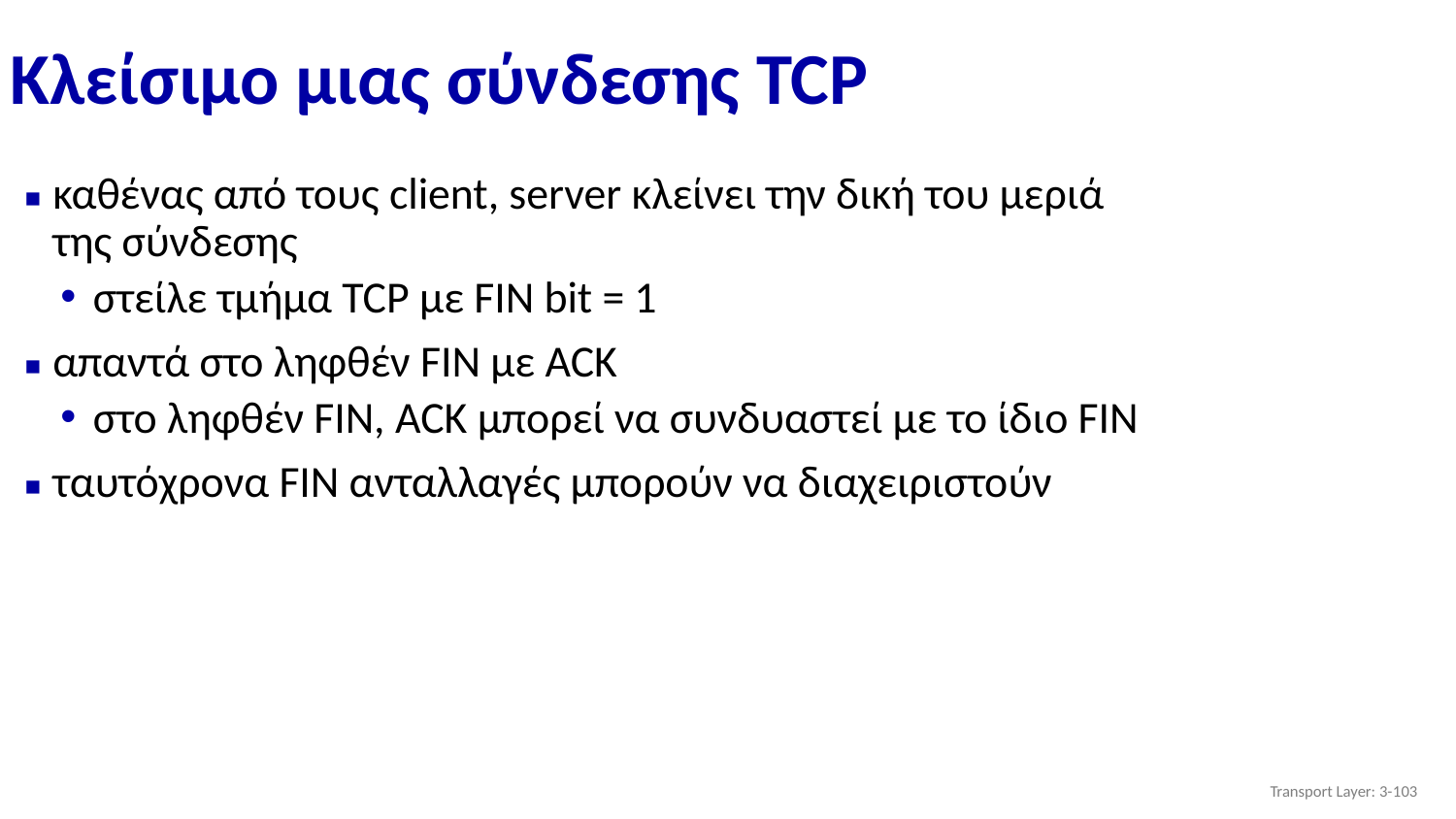

# Κλείσιμο μιας σύνδεσης TCP
καθένας από τους client, server κλείνει την δική του μεριά της σύνδεσης
στείλε τμήμα TCP με FIN bit = 1
απαντά στο ληφθέν FIN με ACK
στο ληφθέν FIN, ACK μπορεί να συνδυαστεί με το ίδιο FIN
ταυτόχρονα FIN ανταλλαγές μπορούν να διαχειριστούν
Transport Layer: 3-103